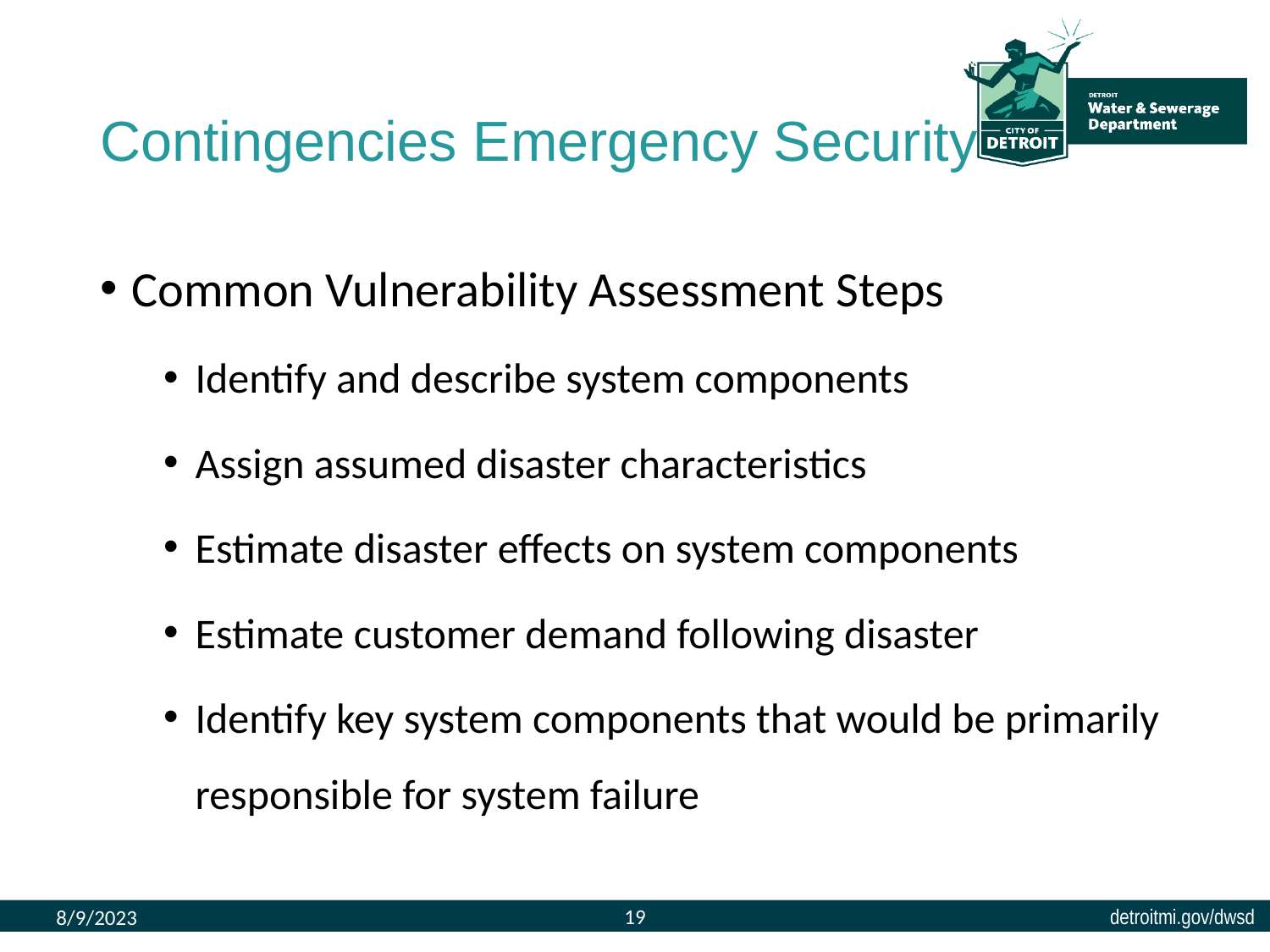

# Contingencies Emergency Security
Common Vulnerability Assessment Steps
Identify and describe system components
Assign assumed disaster characteristics
Estimate disaster effects on system components
Estimate customer demand following disaster
Identify key system components that would be primarily responsible for system failure
19
8/9/2023